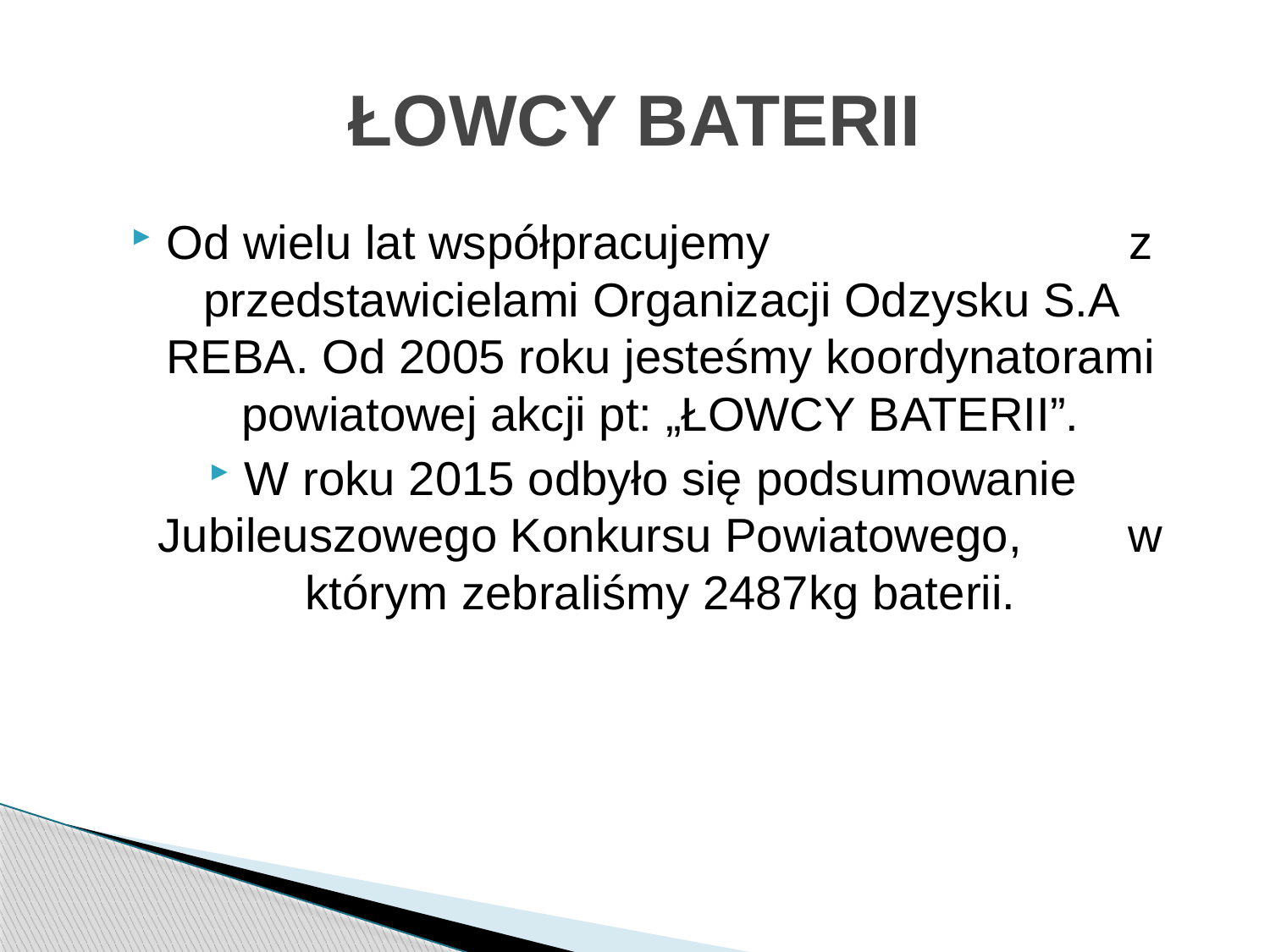

# ŁOWCY BATERII
Od wielu lat współpracujemy                           z przedstawicielami Organizacji Odzysku S.A REBA. Od 2005 roku jesteśmy koordynatorami powiatowej akcji pt: „ŁOWCY BATERII”.
W roku 2015 odbyło się podsumowanie Jubileuszowego Konkursu Powiatowego,        w którym zebraliśmy 2487kg baterii.